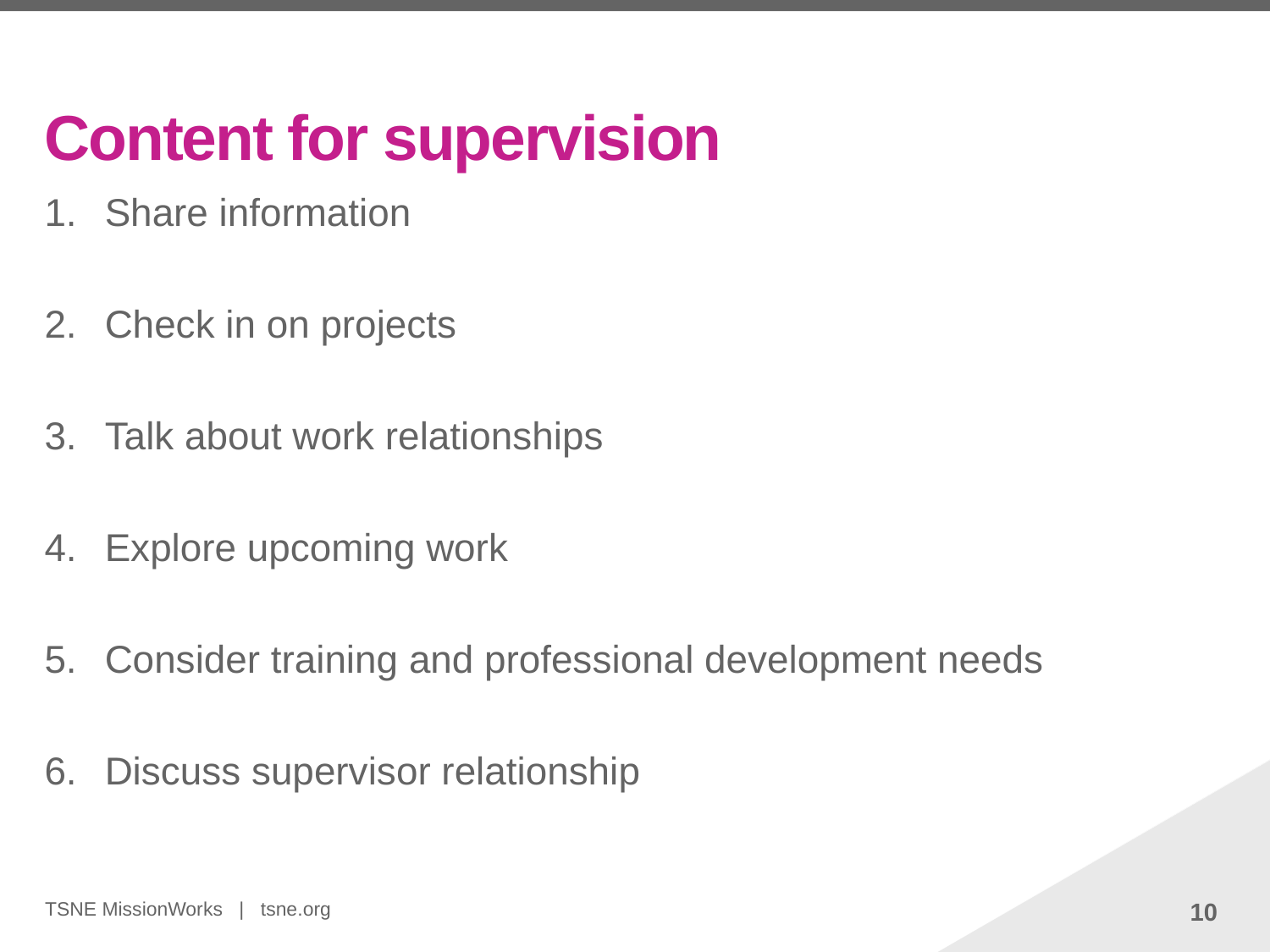

# Content for supervision
Share information

Check in on projects

Talk about work relationships

Explore upcoming work

Consider training and professional development needs

Discuss supervisor relationship